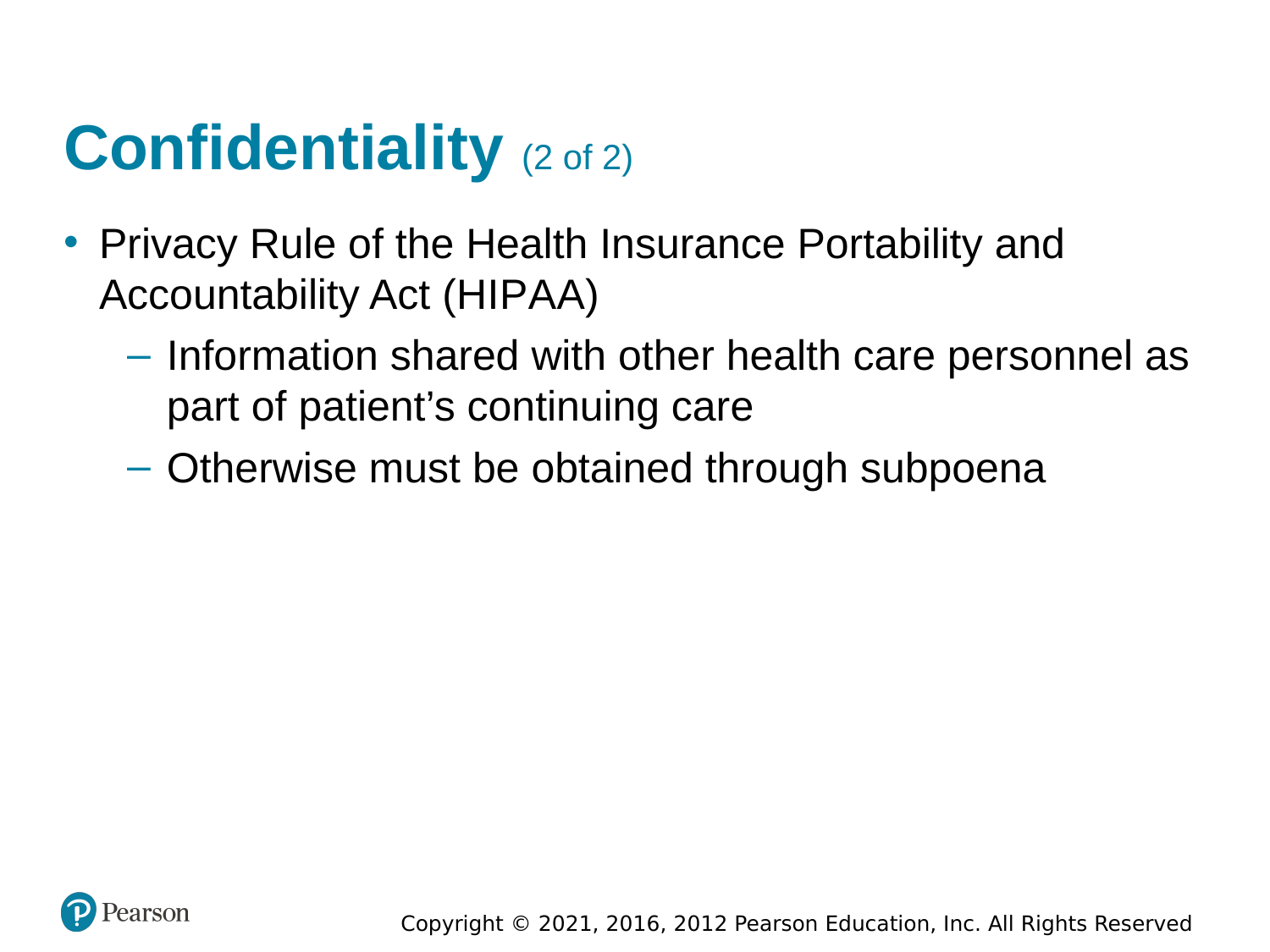

# Confidentiality (2 of 2)
Privacy Rule of the Health Insurance Portability and Accountability Act (H I P A A)
Information shared with other health care personnel as part of patient’s continuing care
Otherwise must be obtained through subpoena